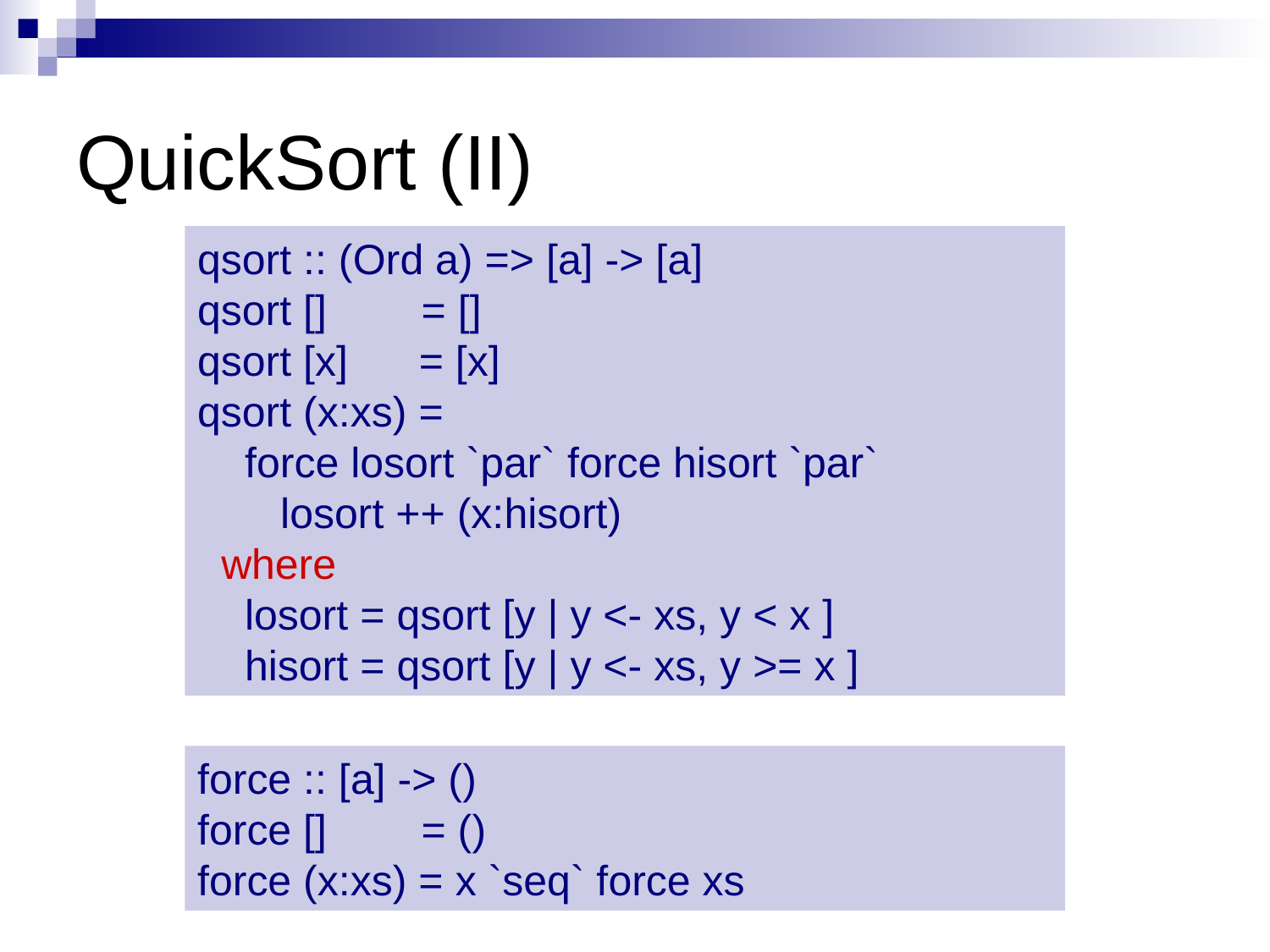

# QuickSort (II)
qsort :: (Ord a) => [a] -> [a]
qsort []        = []
qsort [x]      = [x]
qsort (x:xs) =
    force losort `par` force hisort `par`
       losort ++ (x:hisort)
  where
    losort = qsort [y | y <- xs, y < x ]
    hisort = qsort [y | y <- xs, y >= x ]
force :: [a] -> ()
force []        = ()
force (x:xs) = x `seq` force xs